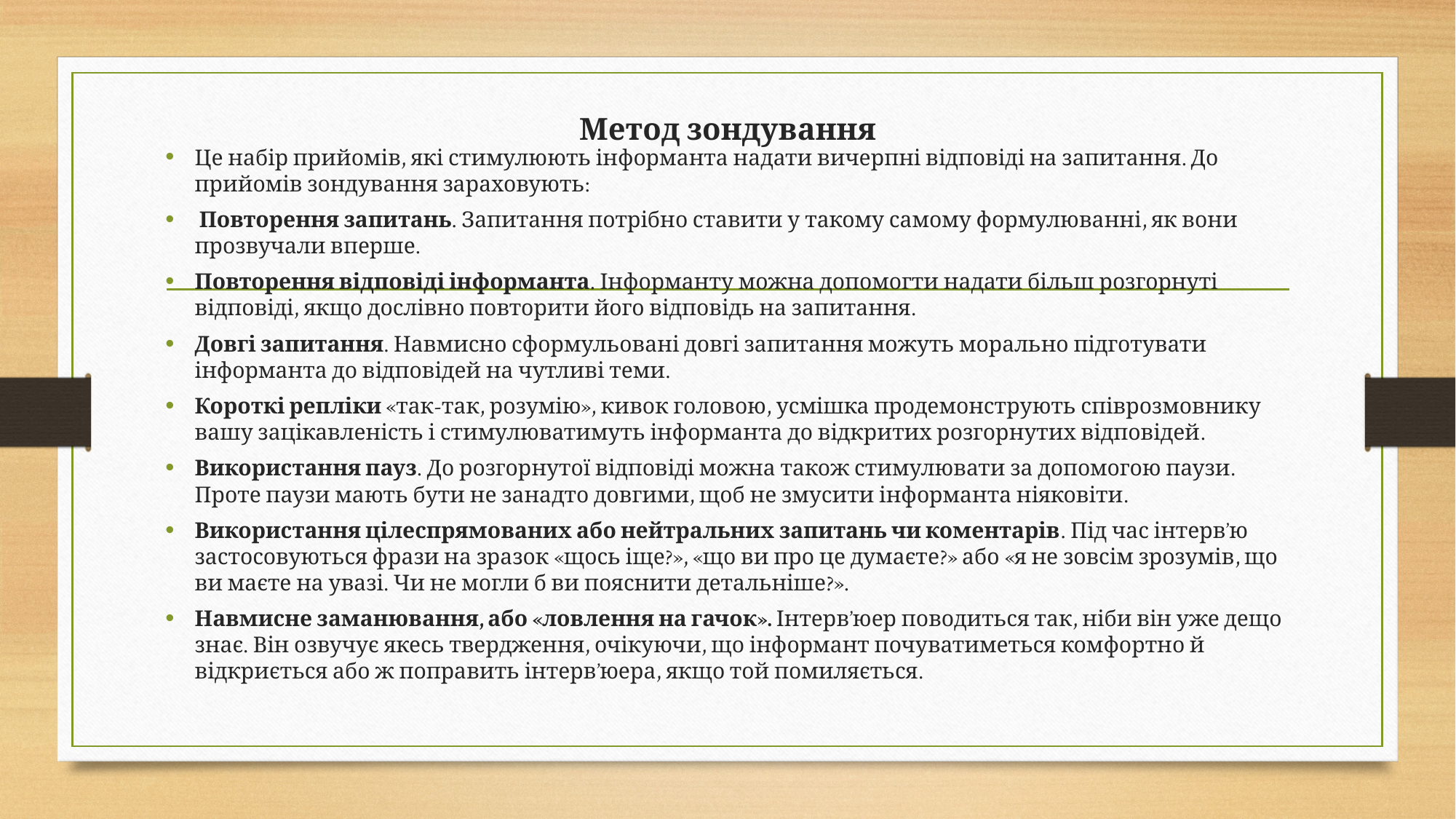

# Метод зондування
Це набір прийомів, які стимулюють інформанта надати вичерпні відповіді на запитання. До прийомів зондування зараховують:
 Повторення запитань. Запитання потрібно ставити у такому самому формулюванні, як вони прозвучали вперше.
Повторення відповіді інформанта. Інформанту можна допомогти надати більш розгорнуті відповіді, якщо дослівно повторити його відповідь на запитання.
Довгі запитання. Навмисно сформульовані довгі запитання можуть морально підготувати інформанта до відповідей на чутливі теми.
Короткі репліки «так-так, розумію», кивок головою, усмішка продемонструють співрозмовнику вашу зацікавленість і стимулюватимуть інформанта до відкритих розгорнутих відповідей.
Використання пауз. До розгорнутої відповіді можна також стимулювати за допомогою паузи. Проте паузи мають бути не занадто довгими, щоб не змусити інформанта ніяковіти.
Використання цілеспрямованих або нейтральних запитань чи коментарів. Під час інтерв’ю застосовуються фрази на зразок «щось іще?», «що ви про це думаєте?» або «я не зовсім зрозумів, що ви маєте на увазі. Чи не могли б ви пояснити детальніше?».
Навмисне заманювання, або «ловлення на гачок». Інтерв’юер поводиться так, ніби він уже дещо знає. Він озвучує якесь твердження, очікуючи, що інформант почуватиметься комфортно й відкриється або ж поправить інтерв’юера, якщо той помиляється.